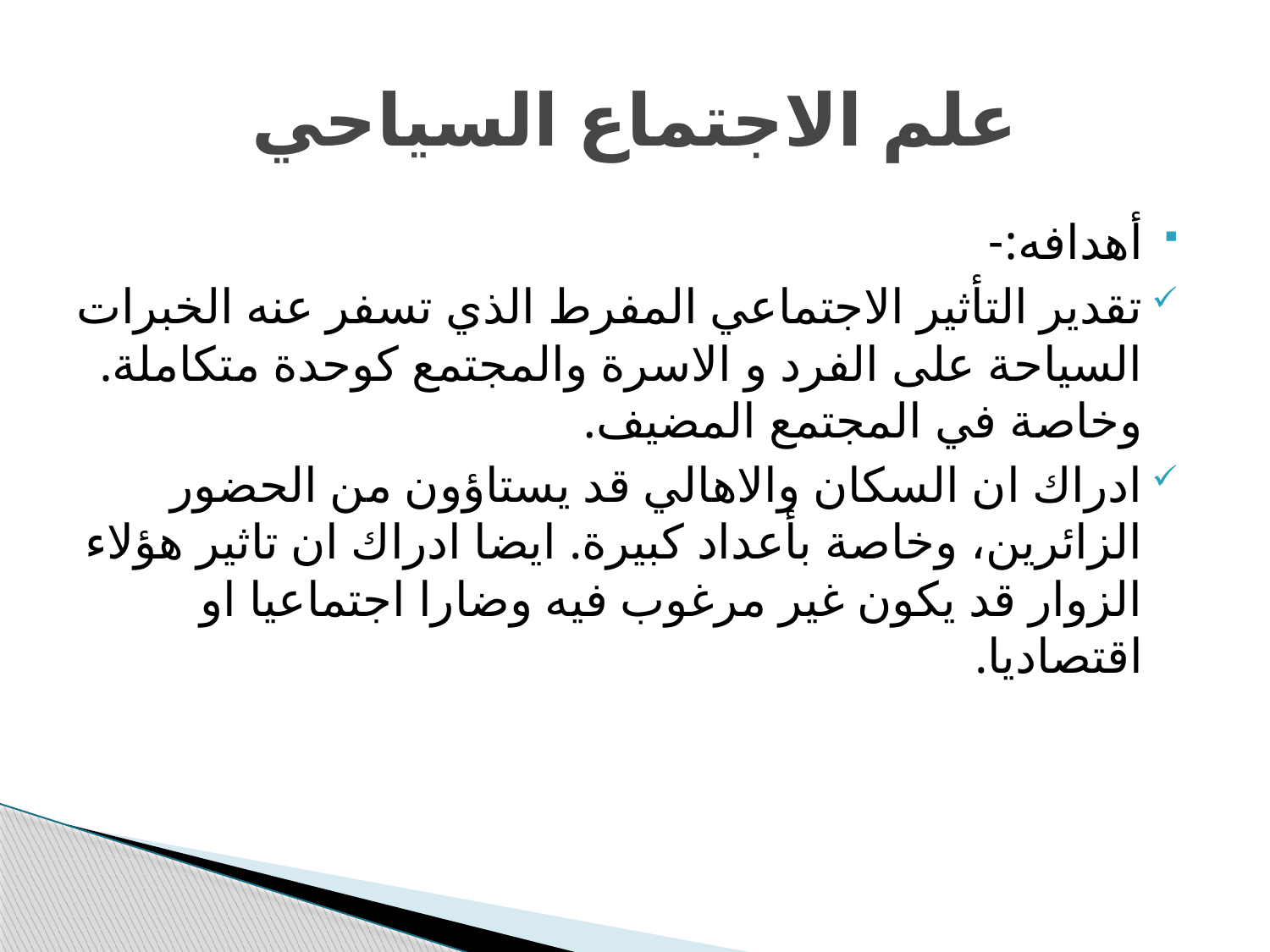

# علم الاجتماع السياحي
أهدافه:-
تقدير التأثير الاجتماعي المفرط الذي تسفر عنه الخبرات السياحة على الفرد و الاسرة والمجتمع كوحدة متكاملة. وخاصة في المجتمع المضيف.
ادراك ان السكان والاهالي قد يستاؤون من الحضور الزائرين، وخاصة بأعداد كبيرة. ايضا ادراك ان تاثير هؤلاء الزوار قد يكون غير مرغوب فيه وضارا اجتماعيا او اقتصاديا.